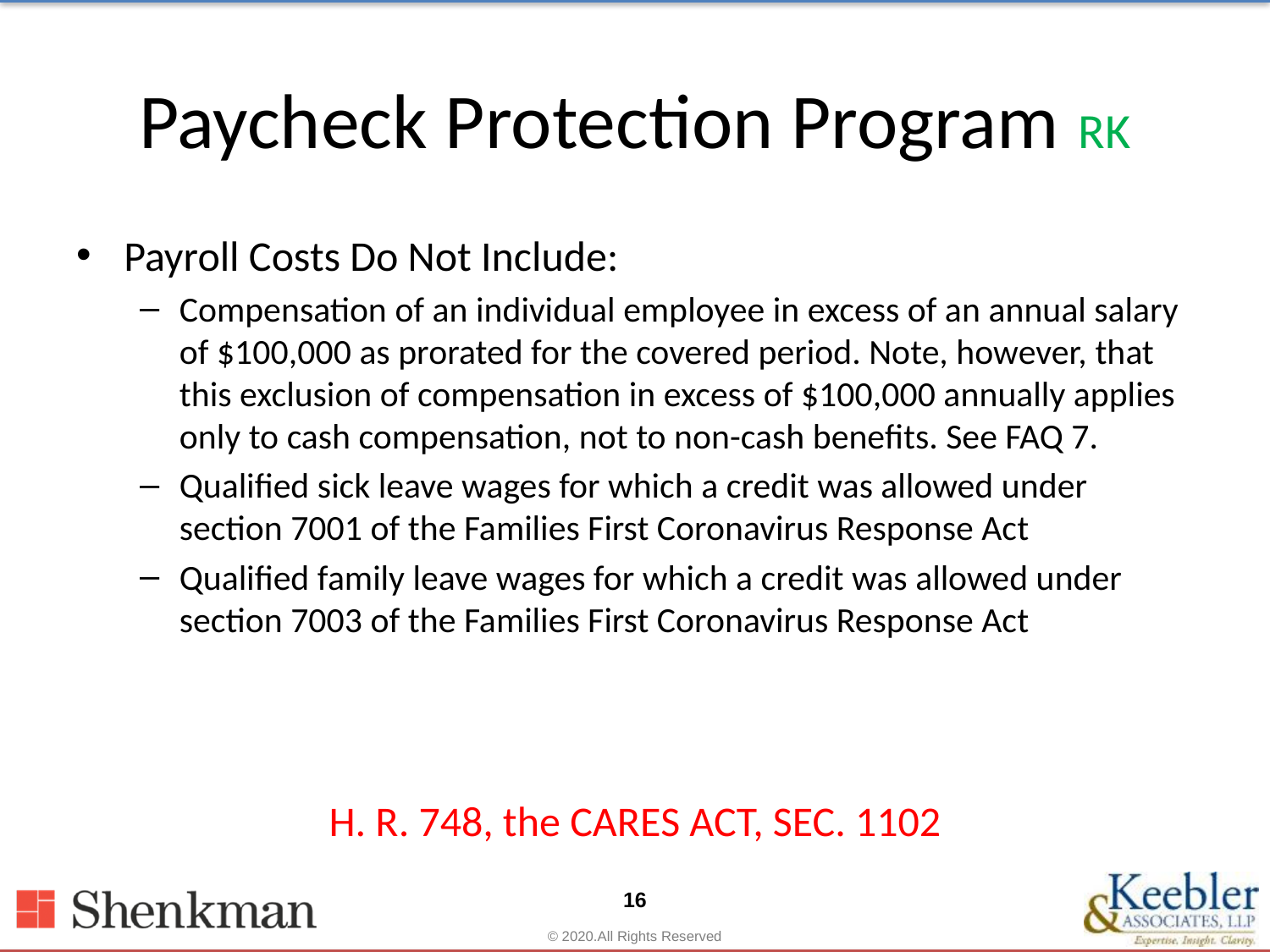

# Paycheck Protection Program RK
Payroll Costs Do Not Include:
Compensation of an individual employee in excess of an annual salary of $100,000 as prorated for the covered period. Note, however, that this exclusion of compensation in excess of $100,000 annually applies only to cash compensation, not to non-cash benefits. See FAQ 7.
Qualified sick leave wages for which a credit was allowed under section 7001 of the Families First Coronavirus Response Act
Qualified family leave wages for which a credit was allowed under section 7003 of the Families First Coronavirus Response Act

H. R. 748, the CARES ACT, SEC. 1102